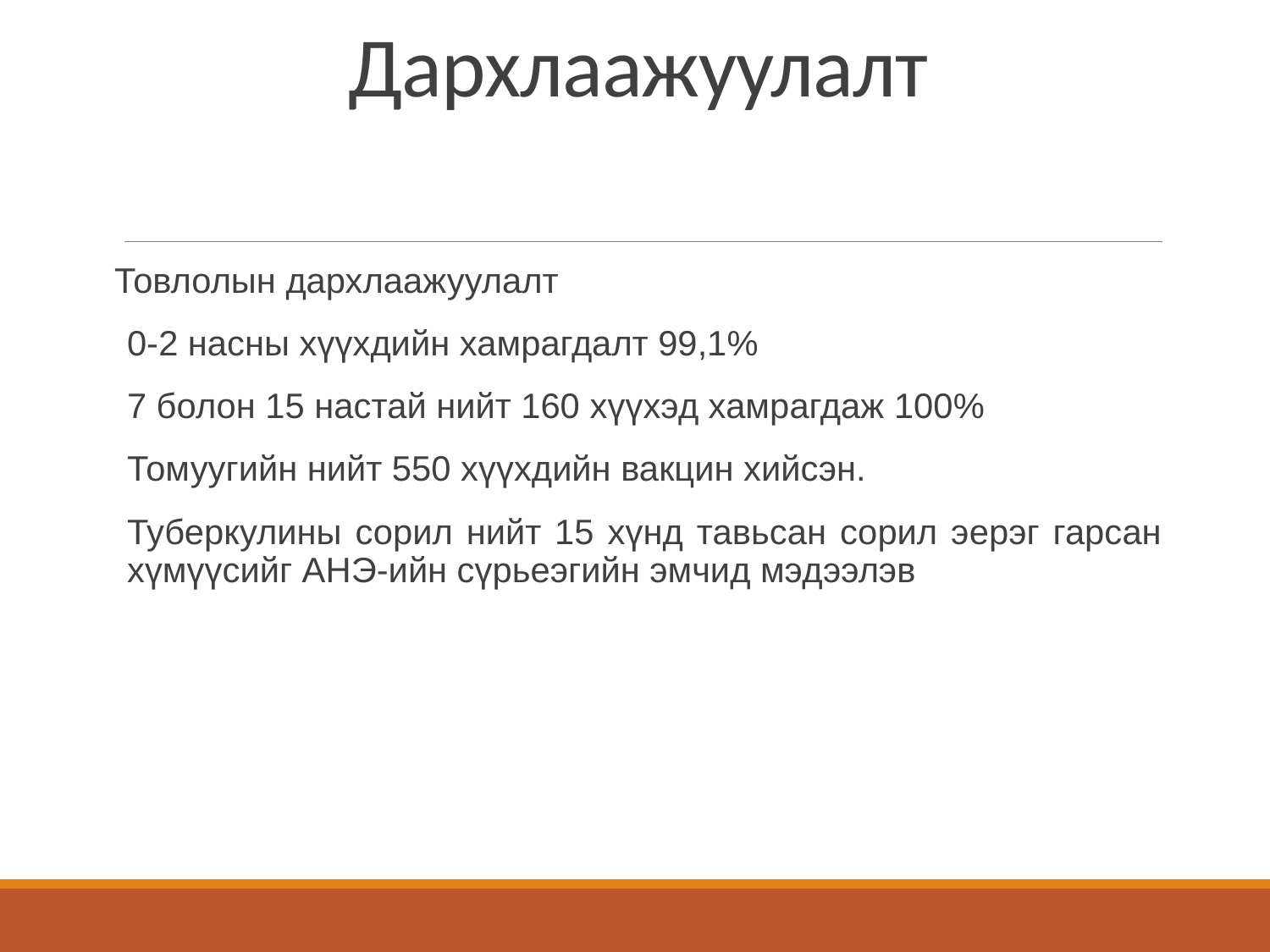

# Дархлаажуулалт
Товлолын дархлаажуулалт
0-2 насны хүүхдийн хамрагдалт 99,1%
7 болон 15 настай нийт 160 хүүхэд хамрагдаж 100%
Томуугийн нийт 550 хүүхдийн вакцин хийсэн.
Туберкулины сорил нийт 15 хүнд тавьсан сорил эерэг гарсан хүмүүсийг АНЭ-ийн сүрьеэгийн эмчид мэдээлэв